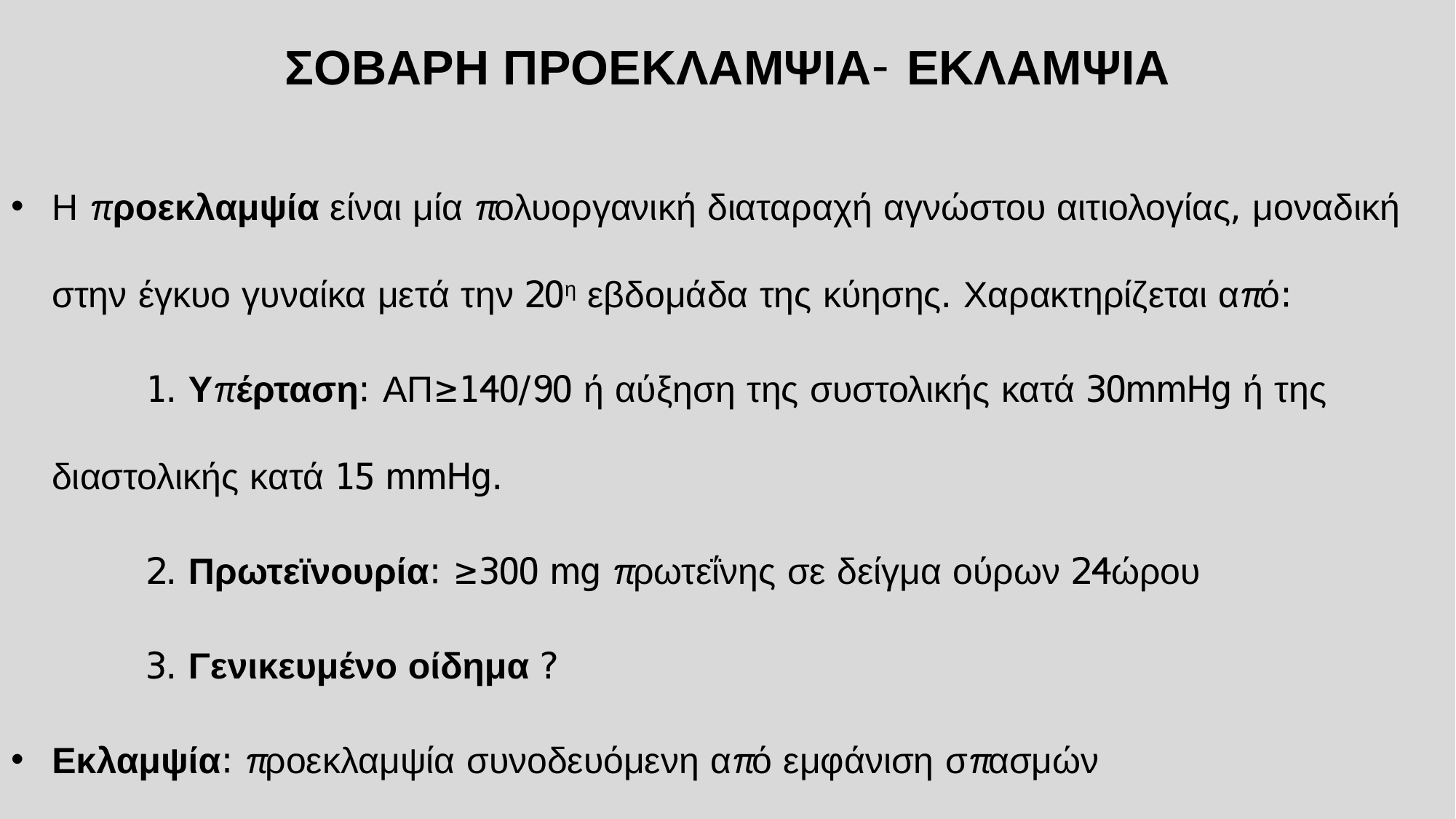

# ΣΟΒΑΡΗ ΠΡΟΕΚΛΑΜΨΙΑ- ΕΚΛΑΜΨΙΑ
Η προεκλαμψία είναι μία πολυοργανική διαταραχή αγνώστου αιτιολογίας, μοναδική στην έγκυο γυναίκα μετά την 20η εβδομάδα της κύησης. Χαρακτηρίζεται από:
            1. Υπέρταση: ΑΠ≥140/90 ή αύξηση της συστολικής κατά 30mmHg ή της διαστολικής κατά 15 mmHg.
            2. Πρωτεϊνουρία: ≥300 mg πρωτεΐνης σε δείγμα ούρων 24ώρου
            3. Γενικευμένο οίδημα ?
Εκλαμψία: προεκλαμψία συνοδευόμενη από εμφάνιση σπασμών